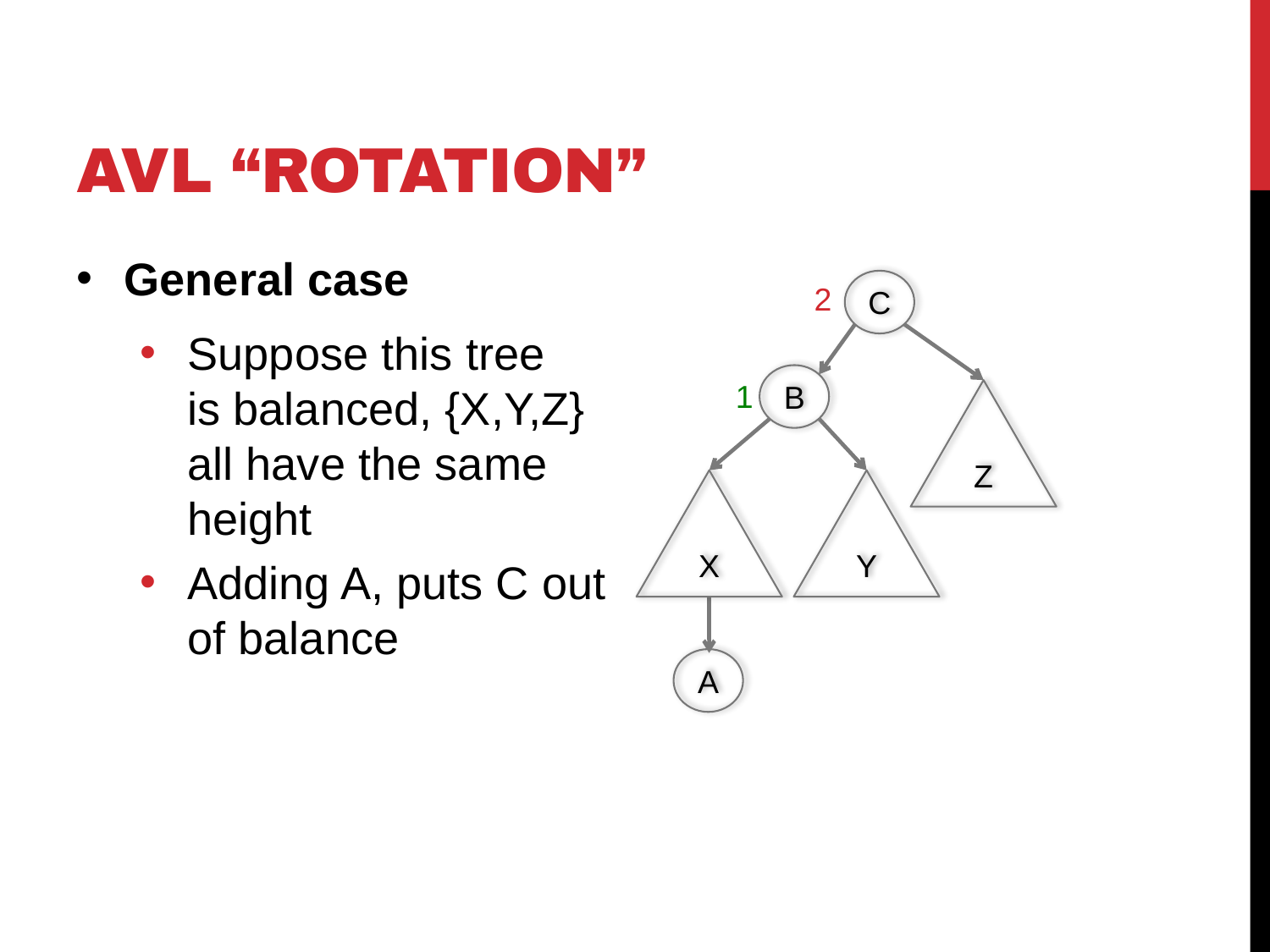

# AVL “Rotation”
General case
Suppose this tree
is balanced, {X,Y,Z}
all have the same
height
Adding A, puts C out
of balance
C
2
B
1
Z
X
Y
A